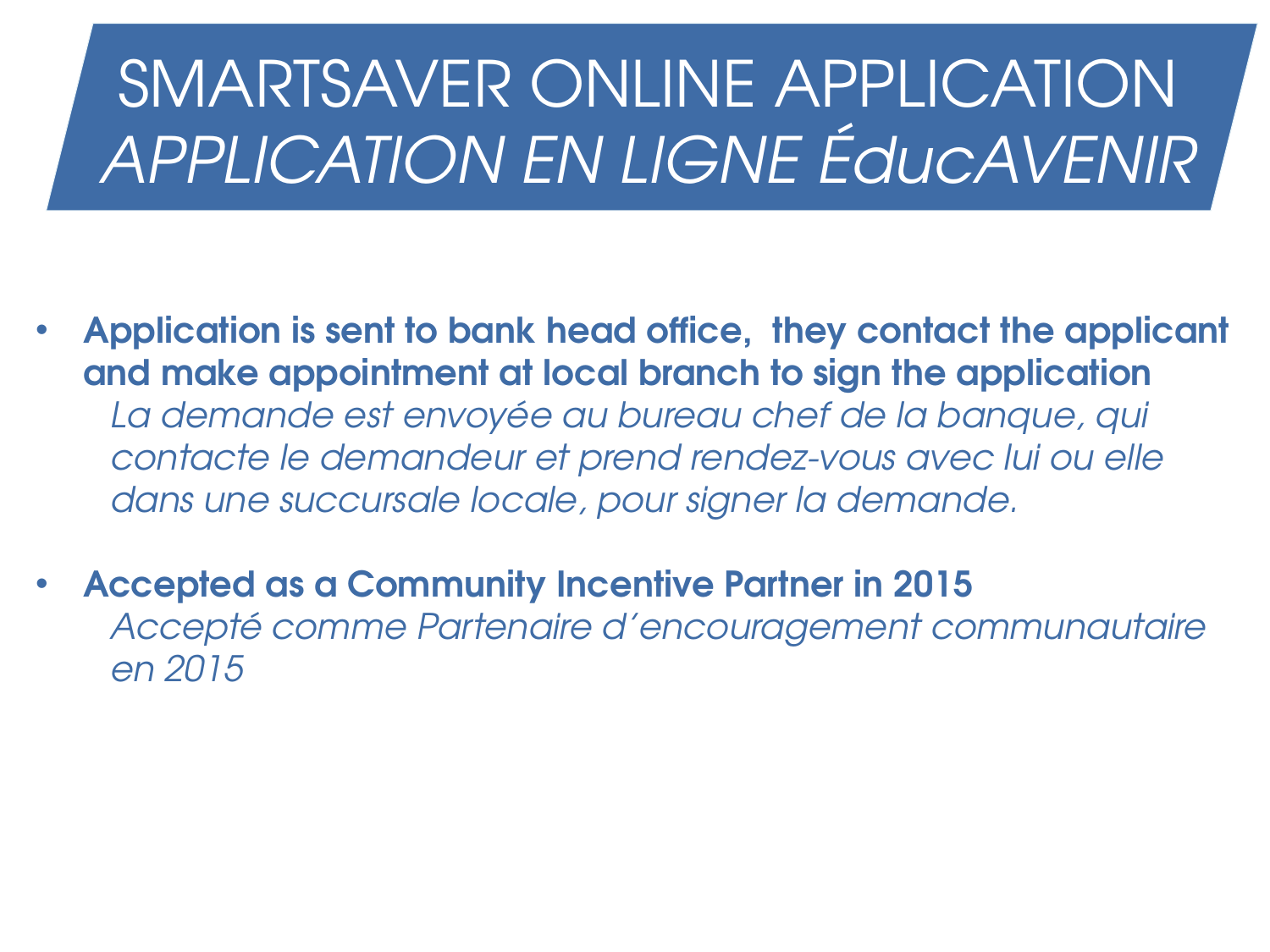

SMARTSAVER ONLINE APPLICATION
APPLICATION EN LIGNE ÉducAVENIR

Application is sent to bank head office,  they contact the applicant and make appointment at local branch to sign the application
La demande est envoyée au bureau chef de la banque, qui contacte le demandeur et prend rendez-vous avec lui ou elle dans une succursale locale, pour signer la demande.

Accepted as a Community Incentive Partner in 2015
Accepté comme Partenaire d’encouragement communautaire en 2015